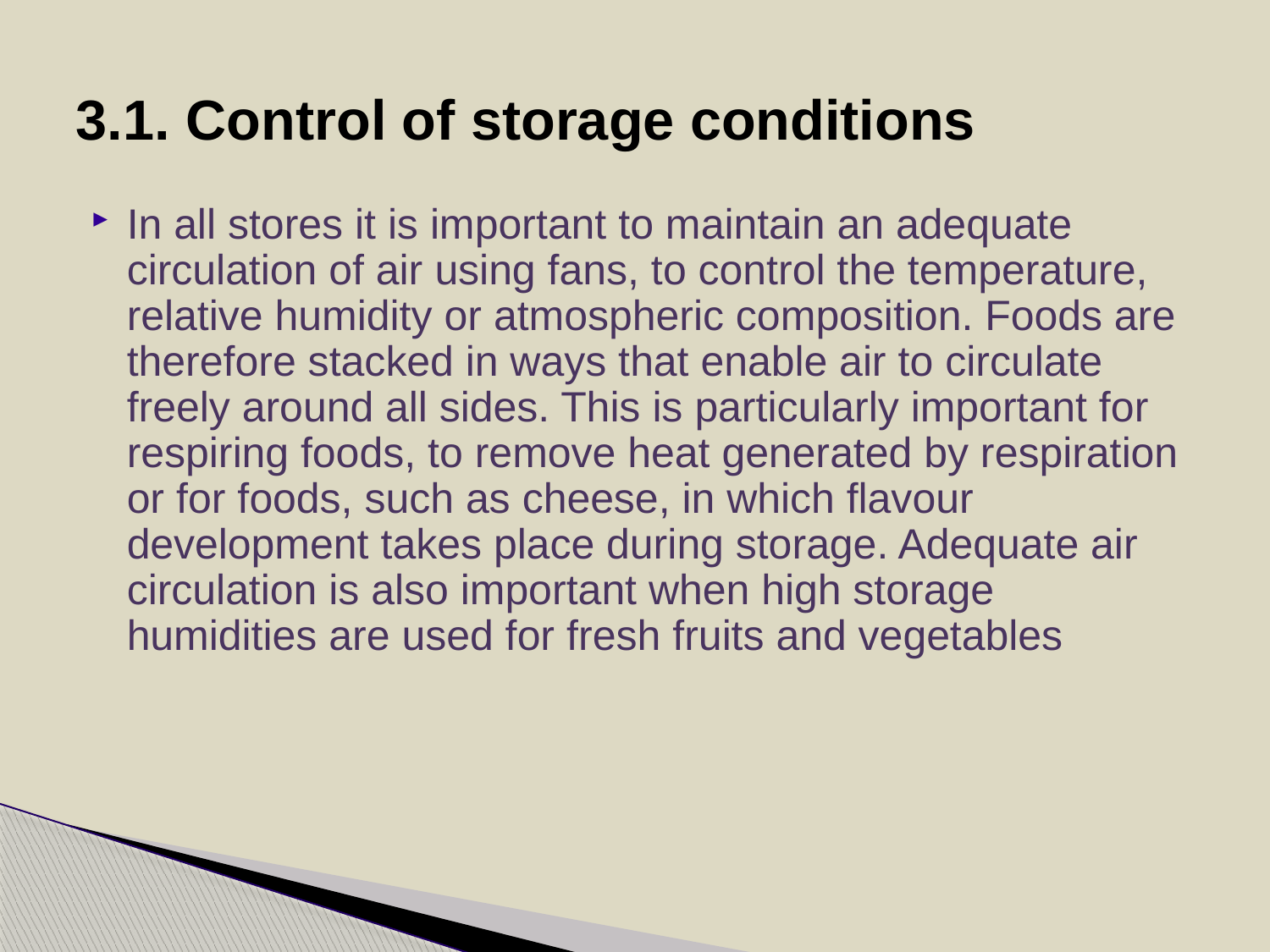

# 3.1. Control of storage conditions
In all stores it is important to maintain an adequate circulation of air using fans, to control the temperature, relative humidity or atmospheric composition. Foods are therefore stacked in ways that enable air to circulate freely around all sides. This is particularly important for respiring foods, to remove heat generated by respiration or for foods, such as cheese, in which flavour development takes place during storage. Adequate air circulation is also important when high storage humidities are used for fresh fruits and vegetables